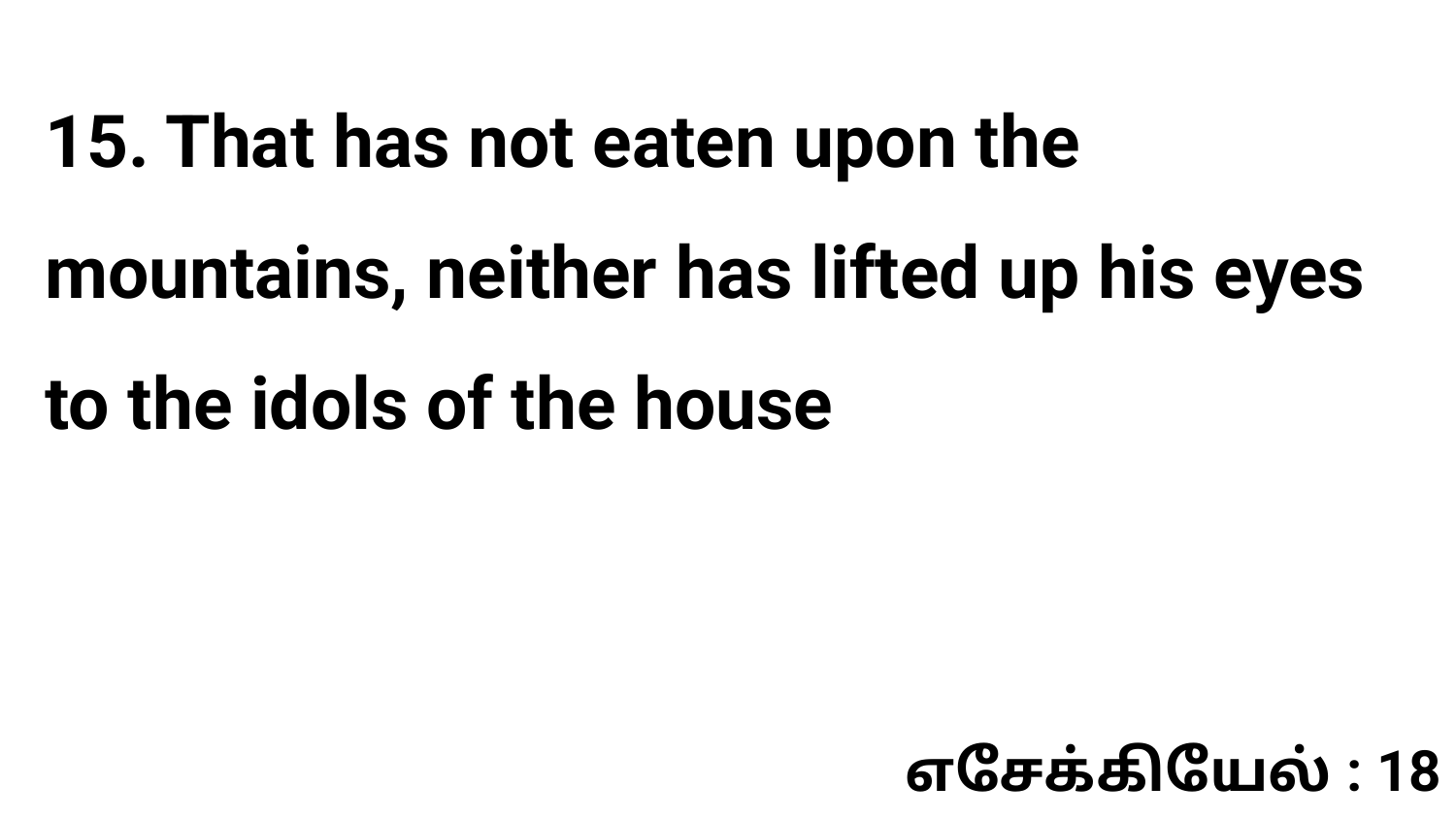

15. That has not eaten upon the mountains, neither has lifted up his eyes to the idols of the house
எசேக்கியேல் : 18